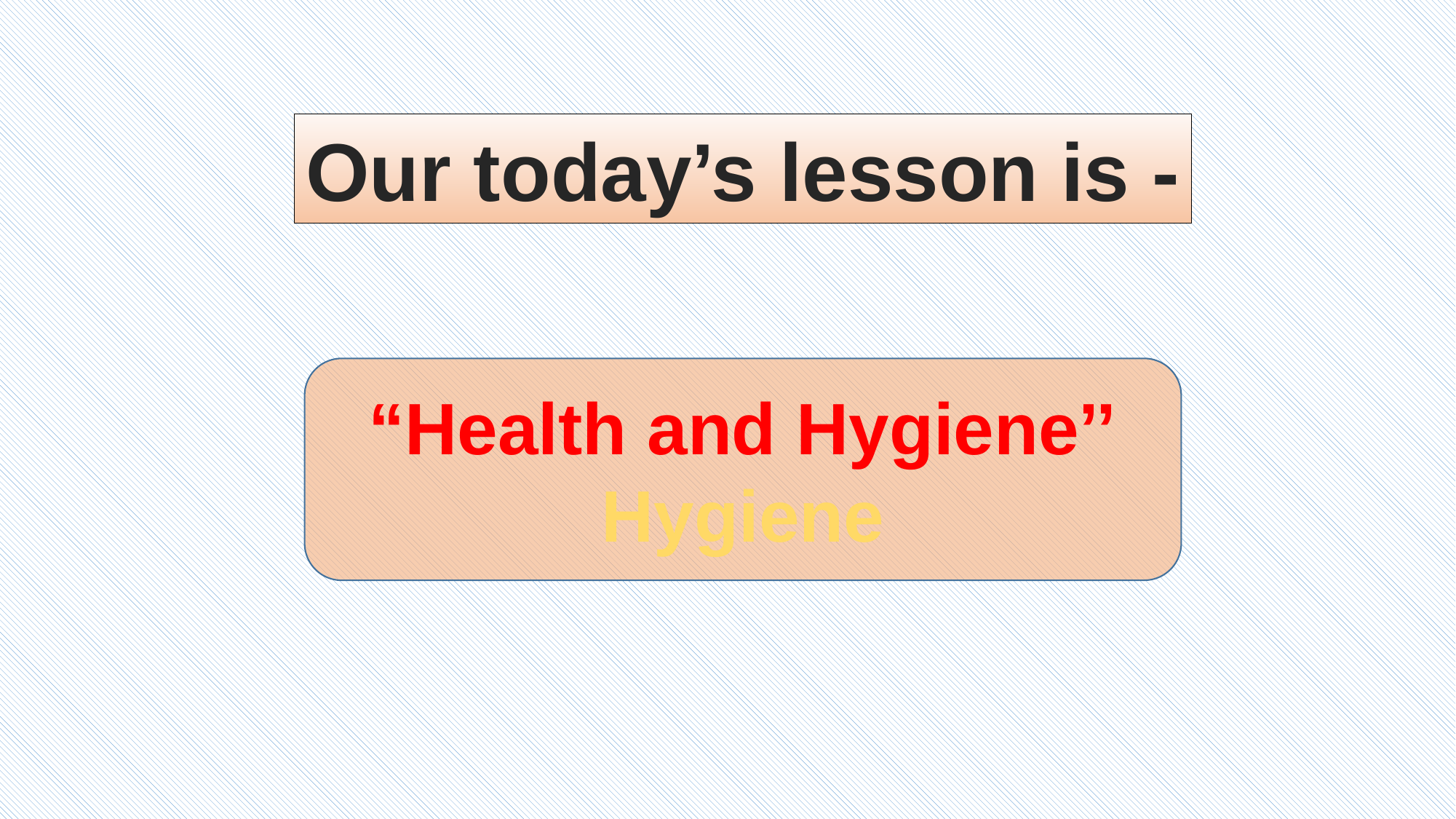

Our today’s lesson is -
“Health and Hygiene’’
Hygiene